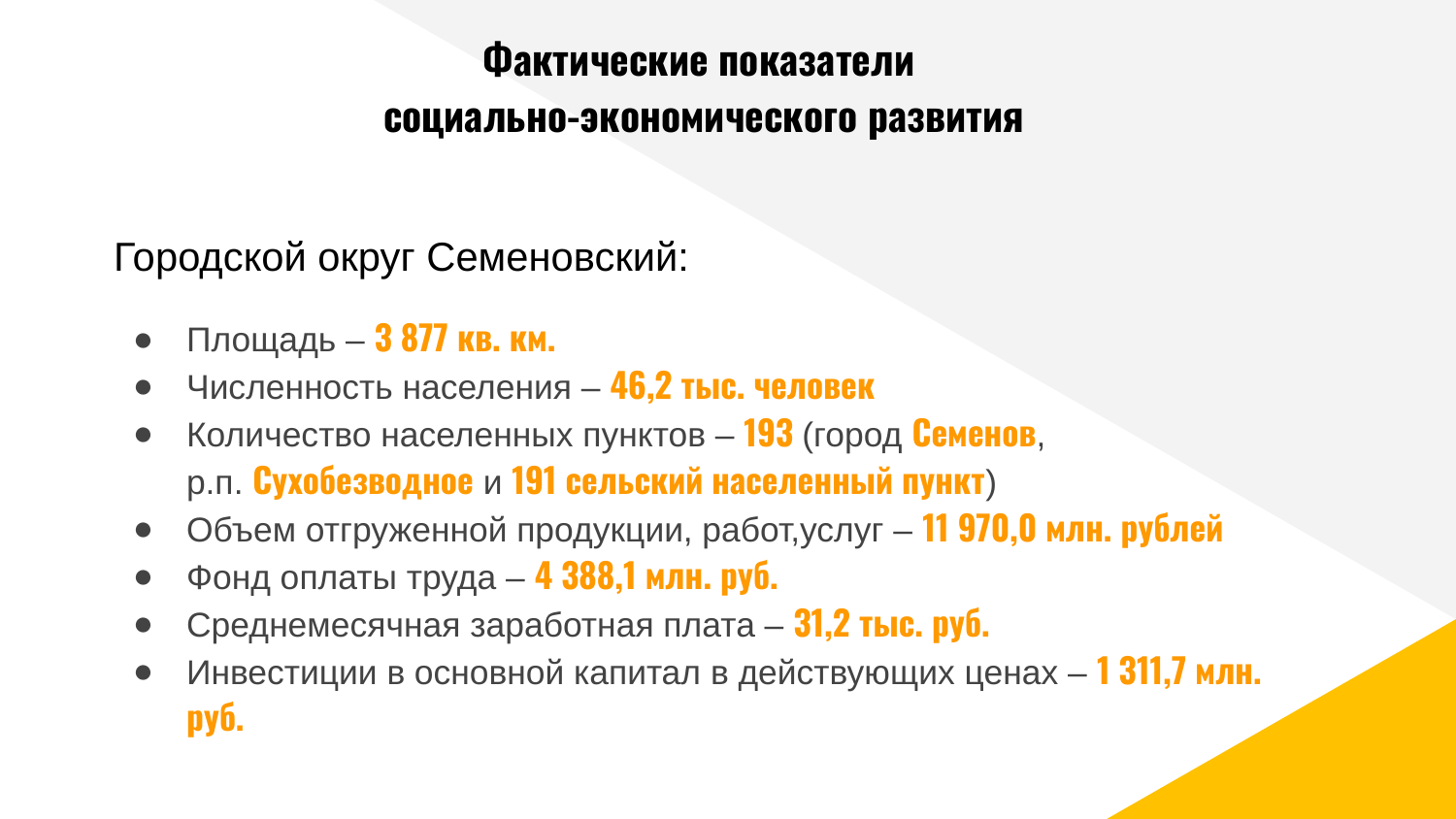

# Фактические показатели социально-экономического развития

Городской округ Семеновский:
Площадь – 3 877 кв. км.
Численность населения – 46,2 тыс. человек
Количество населенных пунктов – 193 (город Семенов,
р.п. Сухобезводное и 191 сельский населенный пункт)
Объем отгруженной продукции, работ,услуг – 11 970,0 млн. рублей
Фонд оплаты труда – 4 388,1 млн. руб.
Среднемесячная заработная плата – 31,2 тыс. руб.
Инвестиции в основной капитал в действующих ценах – 1 311,7 млн. руб.